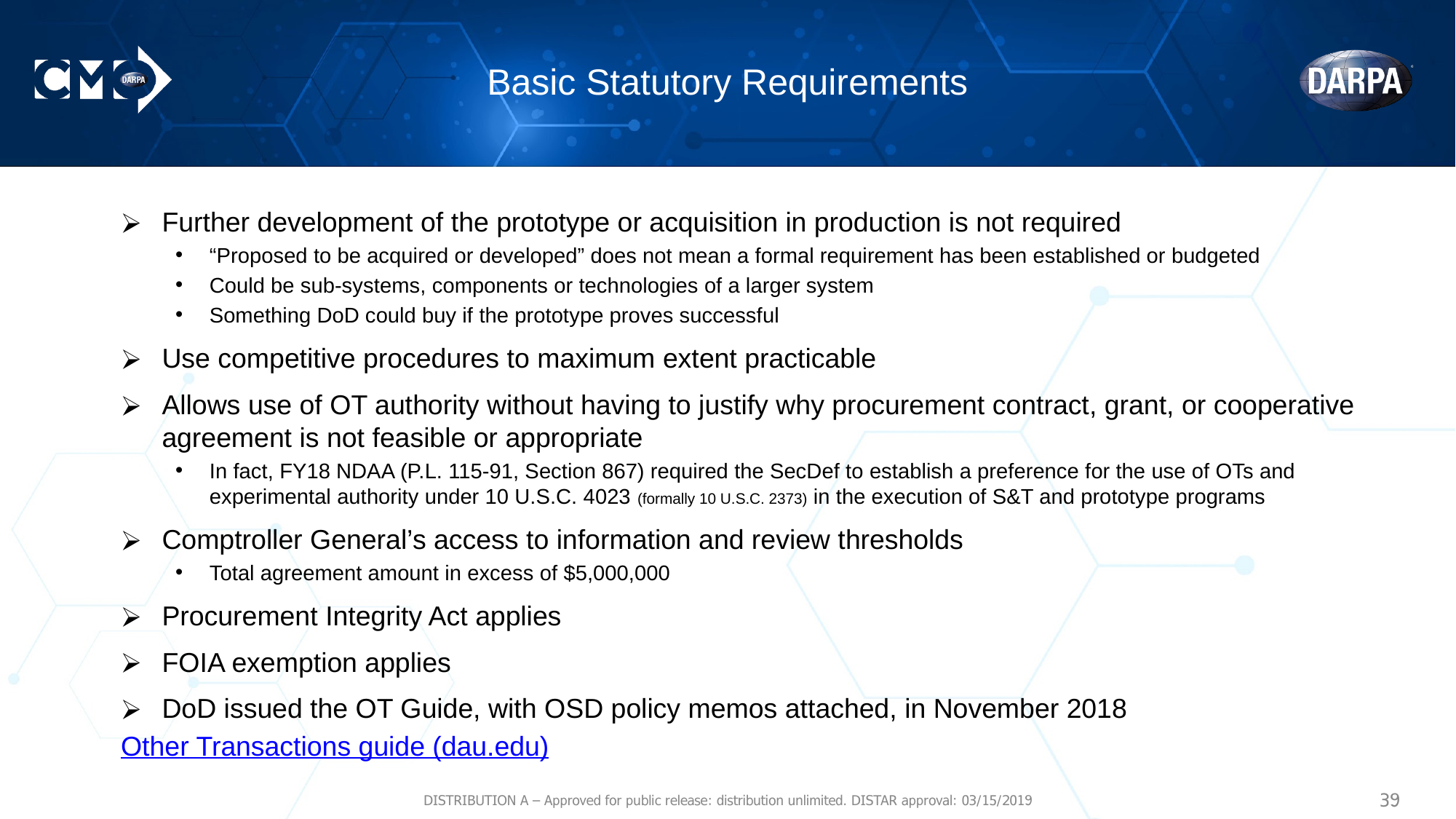

# Basic Statutory Requirements
Further development of the prototype or acquisition in production is not required
“Proposed to be acquired or developed” does not mean a formal requirement has been established or budgeted
Could be sub-systems, components or technologies of a larger system
Something DoD could buy if the prototype proves successful
Use competitive procedures to maximum extent practicable
Allows use of OT authority without having to justify why procurement contract, grant, or cooperative agreement is not feasible or appropriate
In fact, FY18 NDAA (P.L. 115-91, Section 867) required the SecDef to establish a preference for the use of OTs and experimental authority under 10 U.S.C. 4023 (formally 10 U.S.C. 2373) in the execution of S&T and prototype programs
Comptroller General’s access to information and review thresholds
Total agreement amount in excess of $5,000,000
Procurement Integrity Act applies
FOIA exemption applies
DoD issued the OT Guide, with OSD policy memos attached, in November 2018
Other Transactions guide (dau.edu)
DISTRIBUTION A – Approved for public release: distribution unlimited. DISTAR approval: 03/15/2019
39